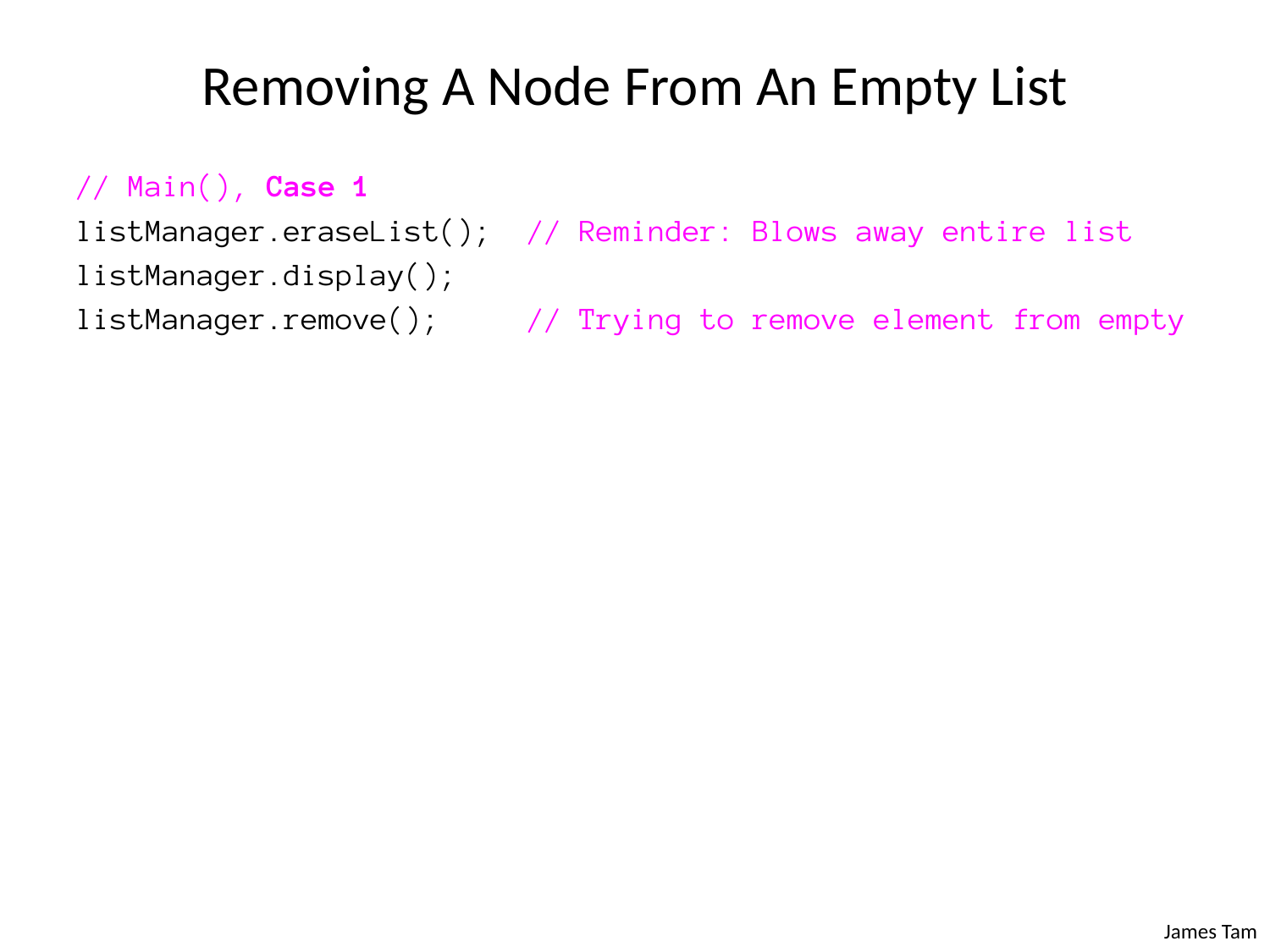

# Removing A Node From An Empty List
// Main(), Case 1
listManager.eraseList();  // Reminder: Blows away entire list
listManager.display();
listManager.remove();     // Trying to remove element from empty